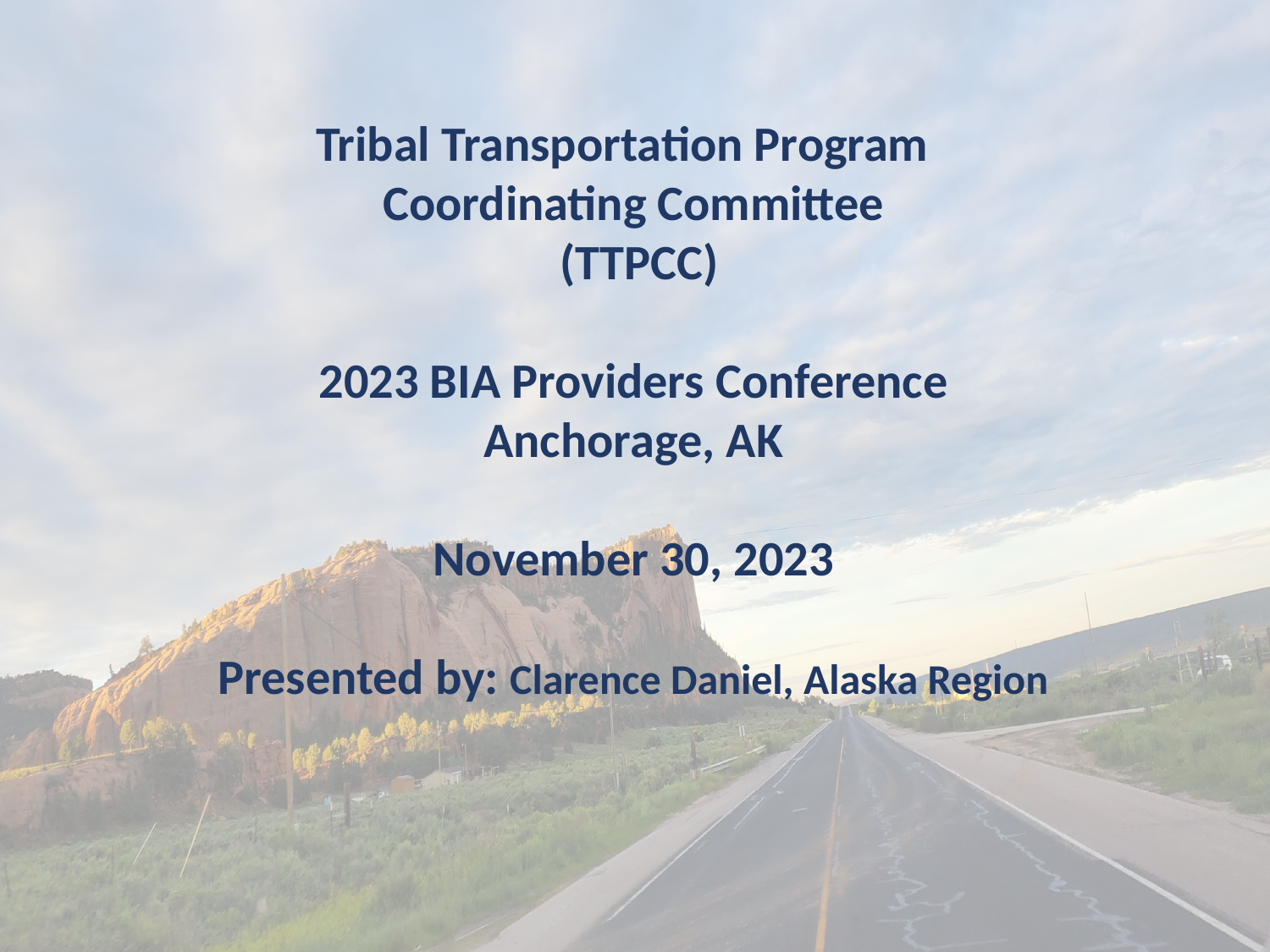

Tribal Transportation Program
Coordinating Committee
 (TTPCC)
2023 BIA Providers Conference
Anchorage, AK

November 30, 2023

Presented by: Clarence Daniel, Alaska Region